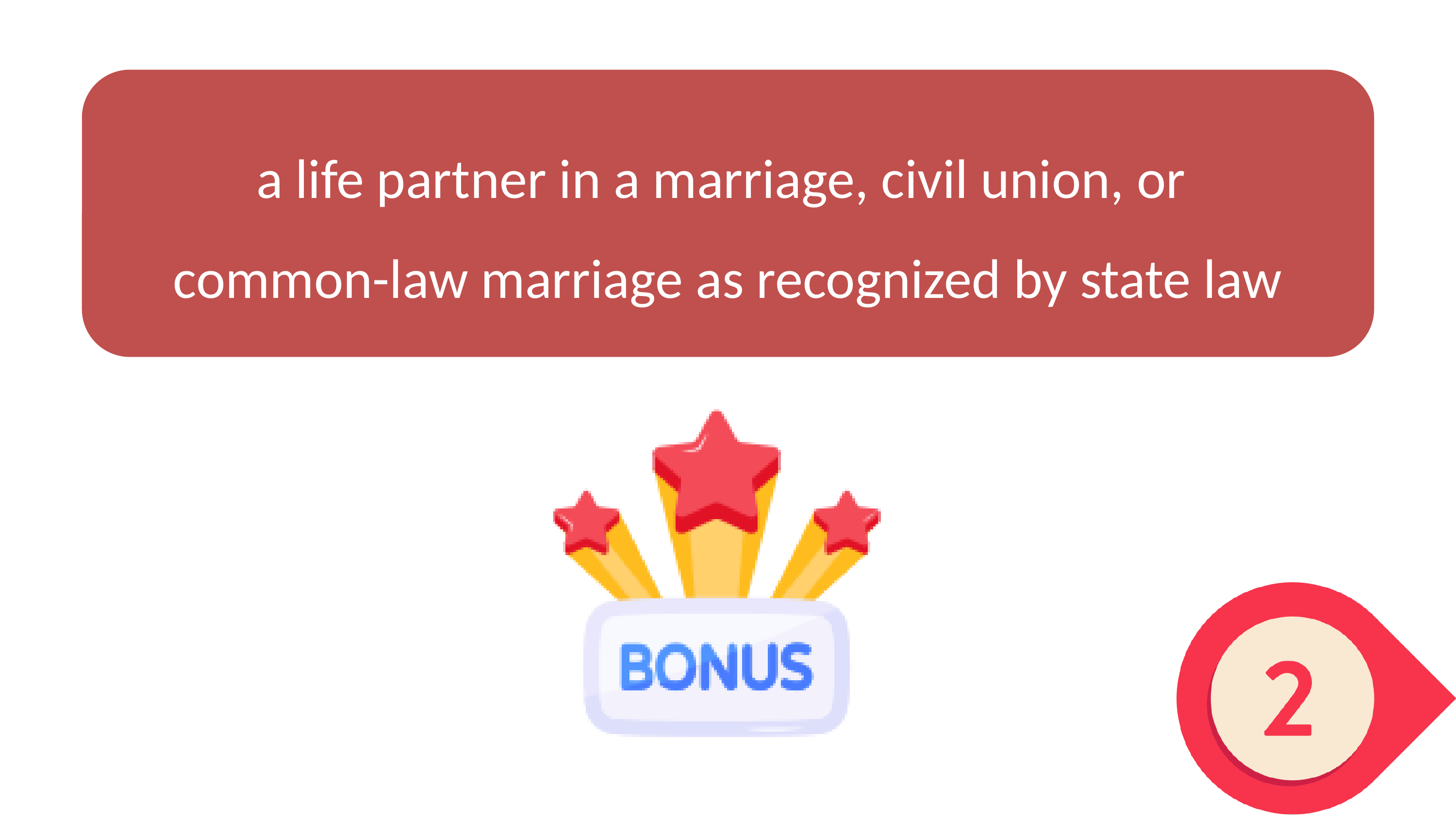

a life partner in a marriage, civil union, or
common-law marriage as recognized by state law